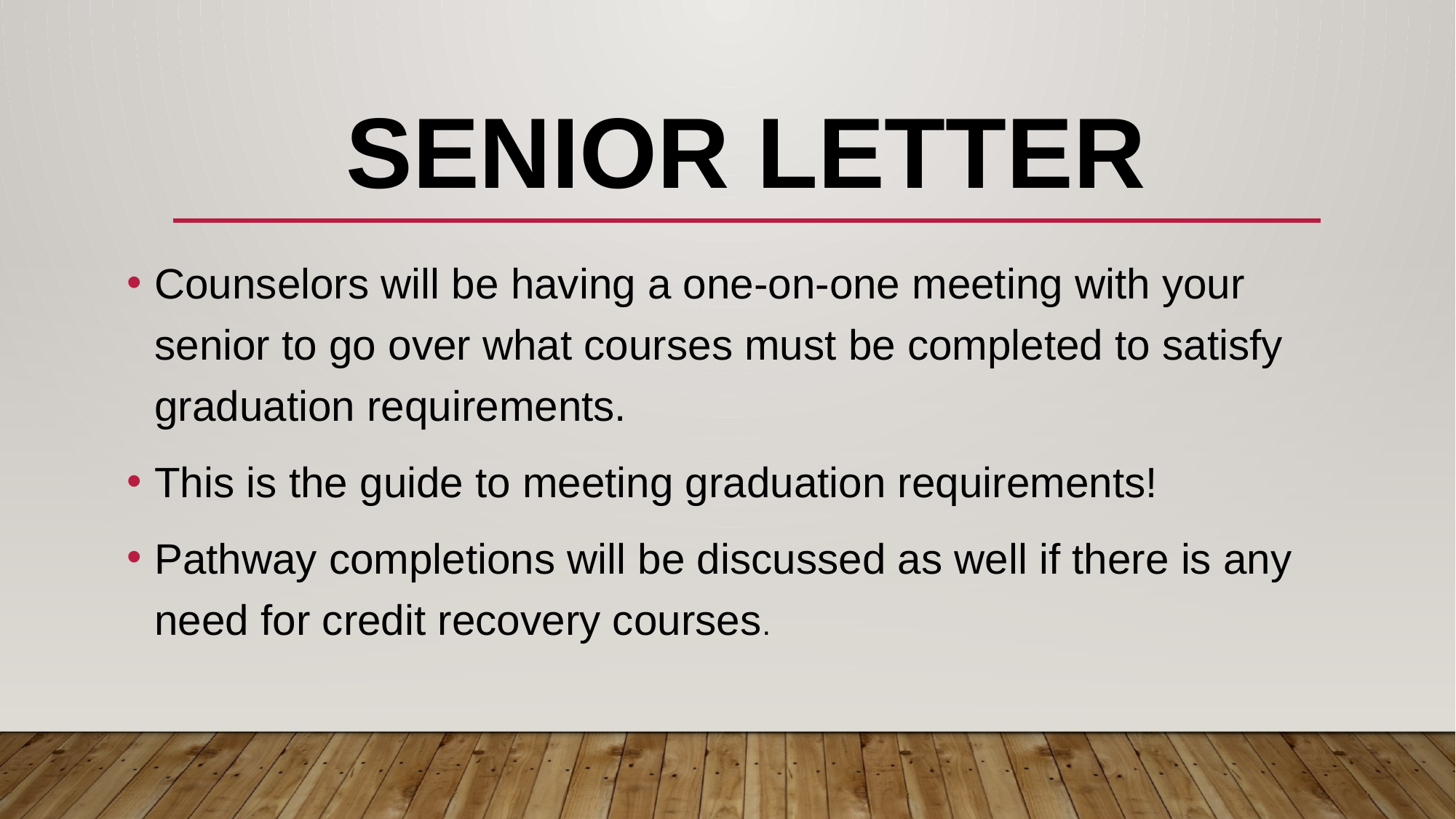

# Senior Letter
Counselors will be having a one-on-one meeting with your senior to go over what courses must be completed to satisfy graduation requirements.
This is the guide to meeting graduation requirements!
Pathway completions will be discussed as well if there is any need for credit recovery courses.